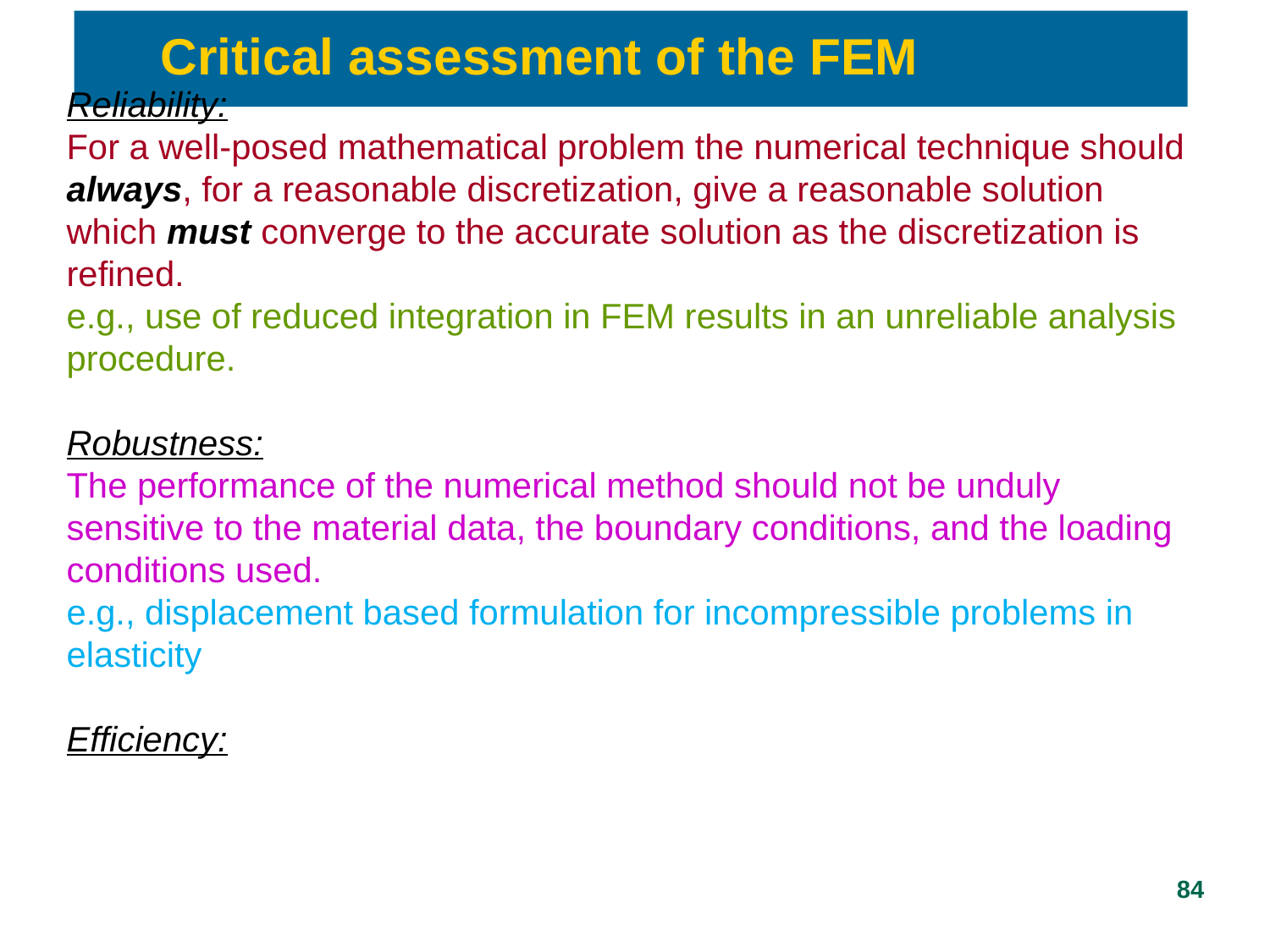

Critical assessment of the FEM
Reliability:
For a well-posed mathematical problem the numerical technique should always, for a reasonable discretization, give a reasonable solution which must converge to the accurate solution as the discretization is refined.
e.g., use of reduced integration in FEM results in an unreliable analysis procedure.

Robustness:
The performance of the numerical method should not be unduly sensitive to the material data, the boundary conditions, and the loading conditions used.
e.g., displacement based formulation for incompressible problems in elasticity

Efficiency:

84